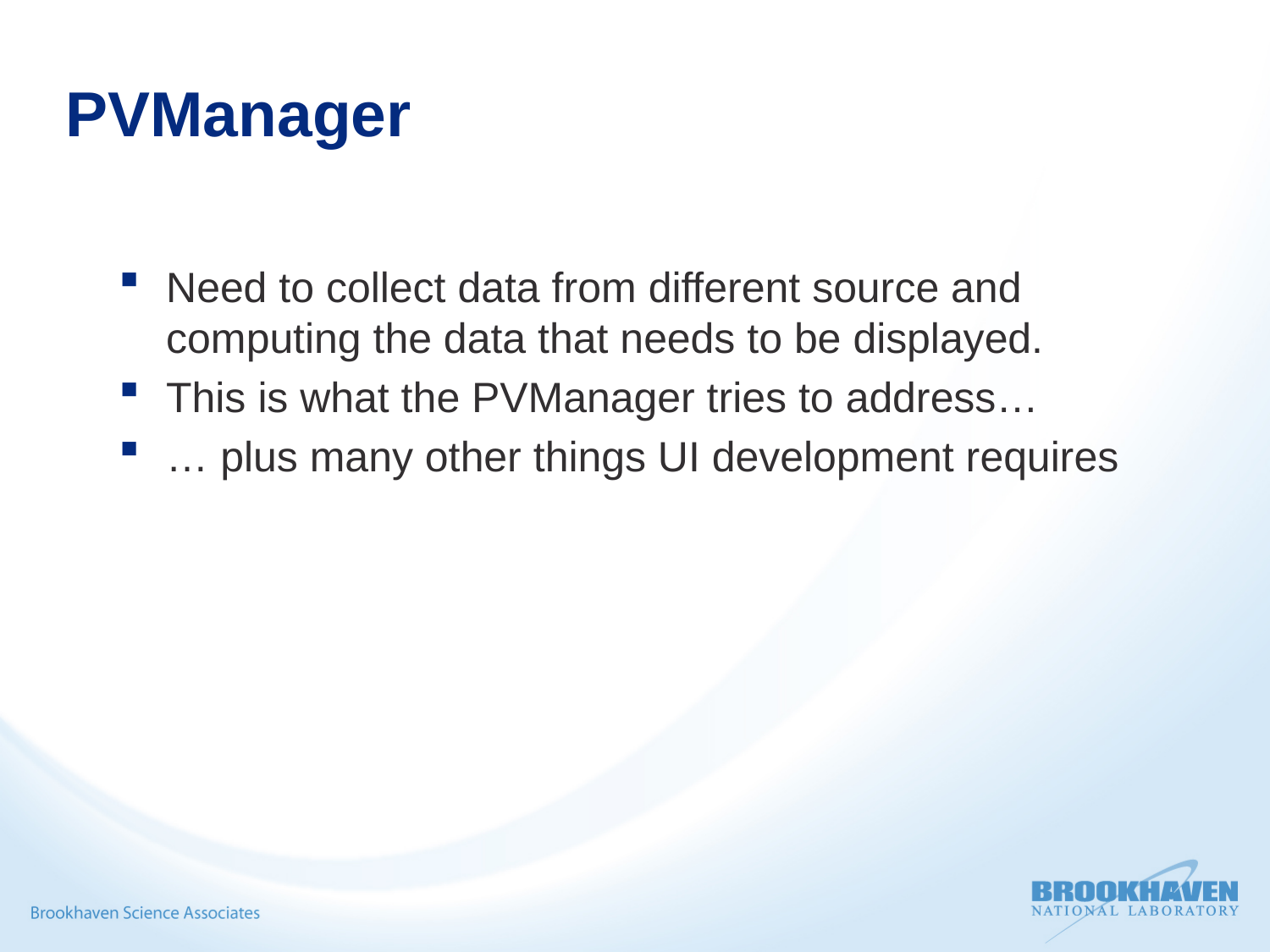

# PVManager
Need to collect data from different source and computing the data that needs to be displayed.
This is what the PVManager tries to address…
… plus many other things UI development requires